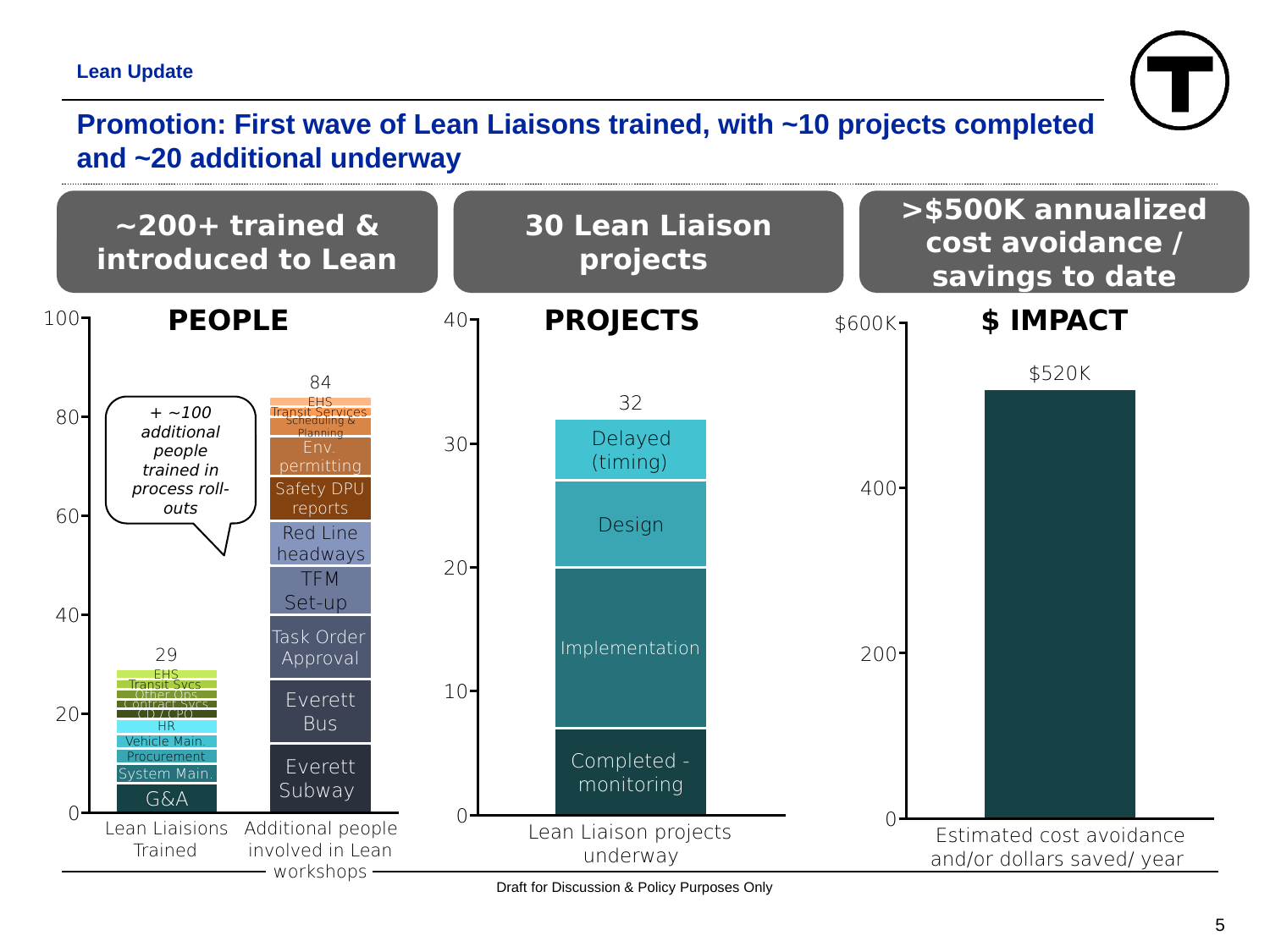

Lean Update

# Promotion: First wave of Lean Liaisons trained, with ~10 projects completed and ~20 additional underway
~200+ trained & introduced to Lean
30 Lean Liaison projects
>$500K annualized cost avoidance / savings to date

PEOPLE
PROJECTS
$ IMPACT
+ ~100 additional people trained in process roll-outs